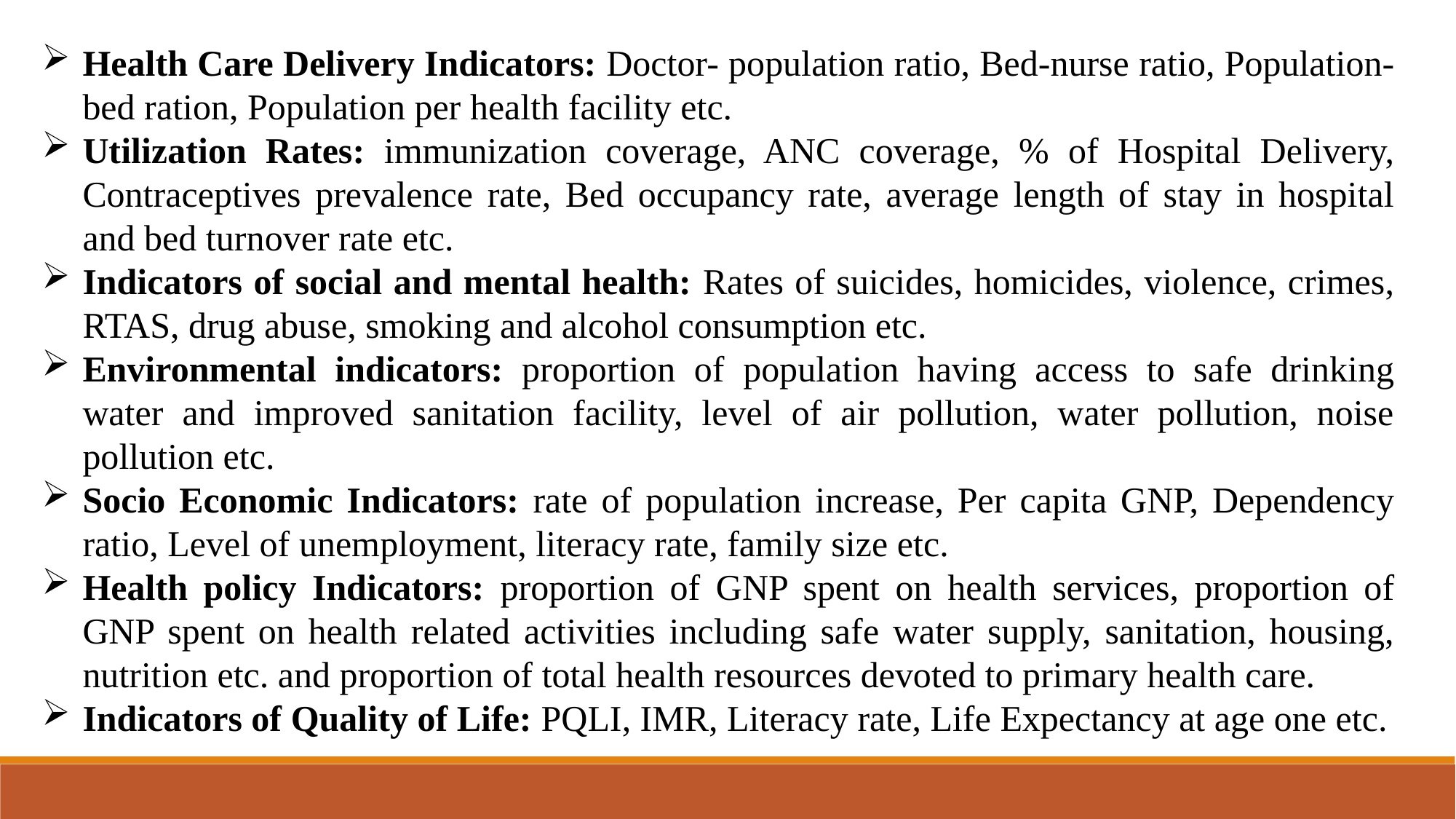

Health Care Delivery Indicators: Doctor- population ratio, Bed-nurse ratio, Population-bed ration, Population per health facility etc.
Utilization Rates: immunization coverage, ANC coverage, % of Hospital Delivery, Contraceptives prevalence rate, Bed occupancy rate, average length of stay in hospital and bed turnover rate etc.
Indicators of social and mental health: Rates of suicides, homicides, violence, crimes, RTAS, drug abuse, smoking and alcohol consumption etc.
Environmental indicators: proportion of population having access to safe drinking water and improved sanitation facility, level of air pollution, water pollution, noise pollution etc.
Socio Economic Indicators: rate of population increase, Per capita GNP, Dependency ratio, Level of unemployment, literacy rate, family size etc.
Health policy Indicators: proportion of GNP spent on health services, proportion of GNP spent on health related activities including safe water supply, sanitation, housing, nutrition etc. and proportion of total health resources devoted to primary health care.
Indicators of Quality of Life: PQLI, IMR, Literacy rate, Life Expectancy at age one etc.